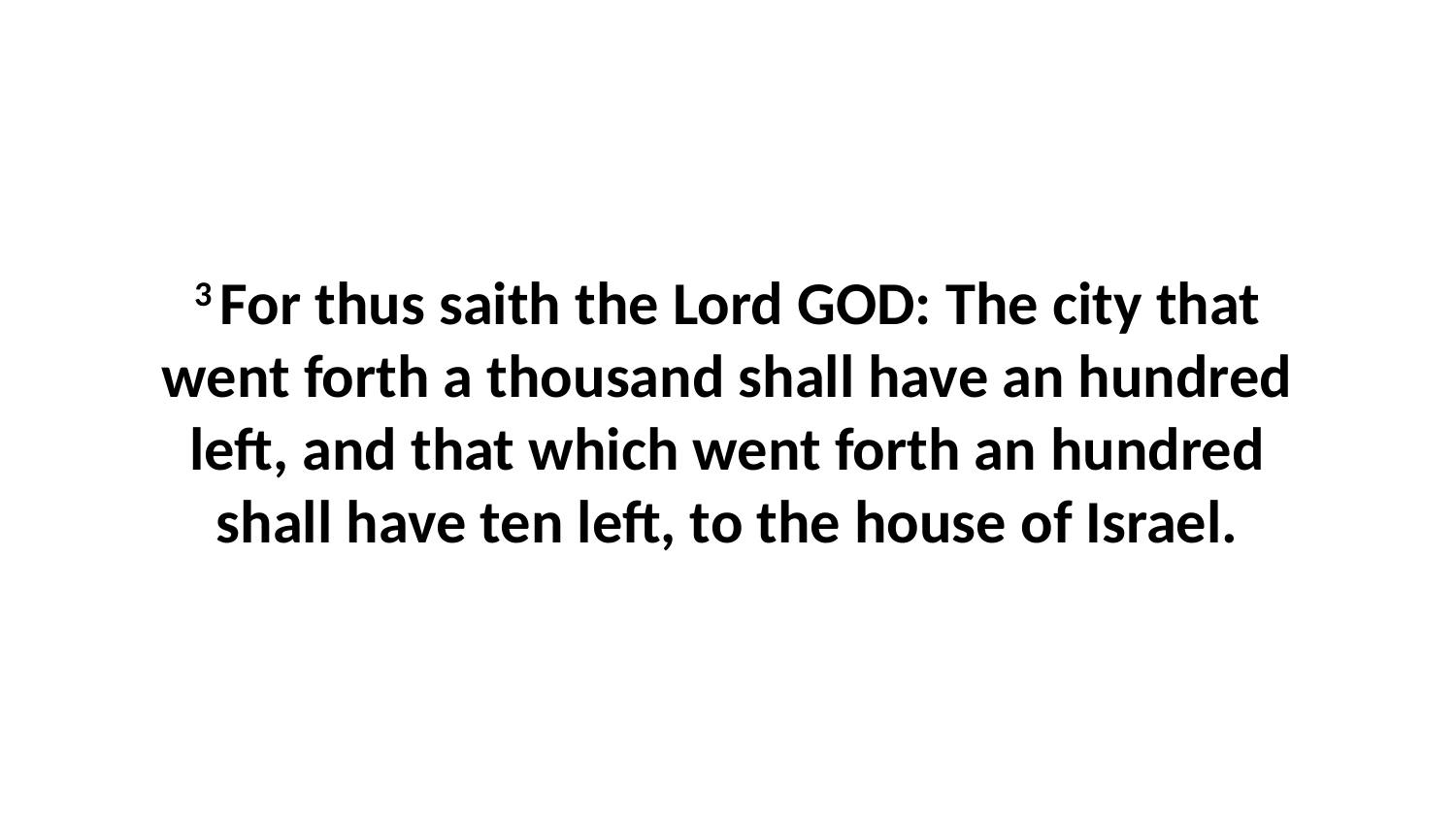

3 For thus saith the Lord GOD: The city that went forth a thousand shall have an hundred left, and that which went forth an hundred shall have ten left, to the house of Israel.